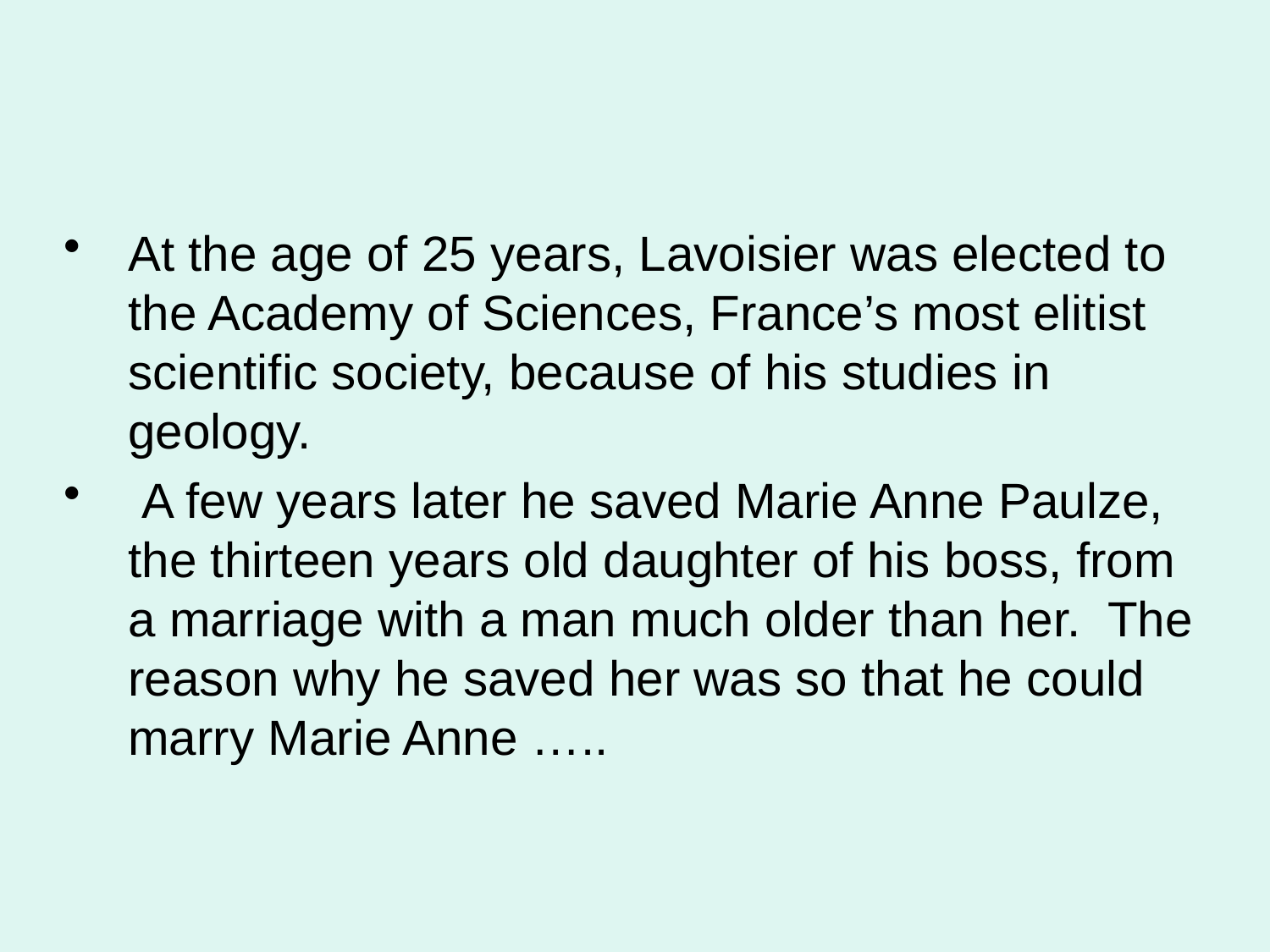

#
At the age of 25 years, Lavoisier was elected to the Academy of Sciences, France’s most elitist scientific society, because of his studies in geology.
 A few years later he saved Marie Anne Paulze, the thirteen years old daughter of his boss, from a marriage with a man much older than her.  The reason why he saved her was so that he could marry Marie Anne …..